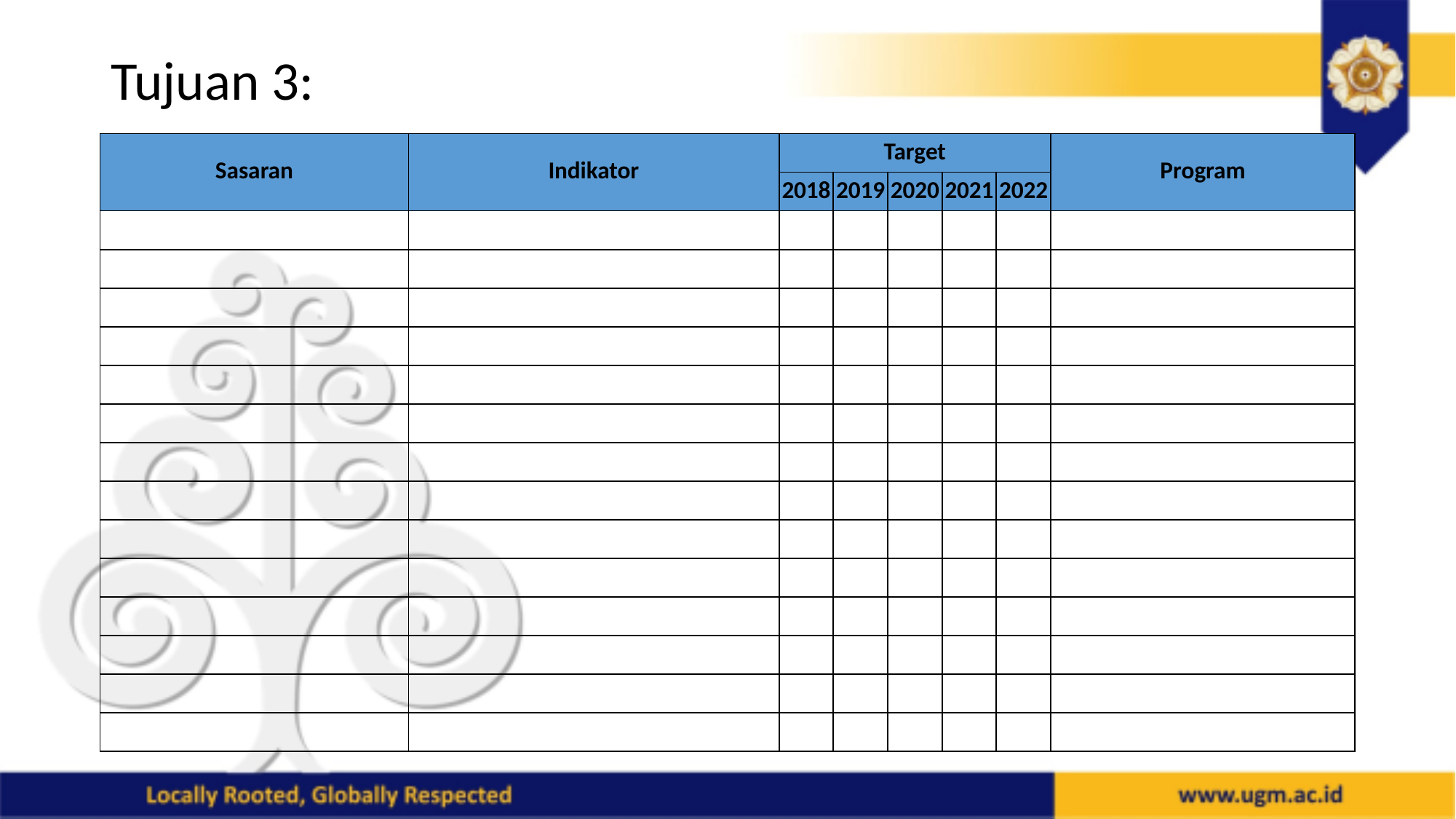

# Tujuan 3:
| Sasaran | Indikator | Target |  |  |  |  | Program |
| --- | --- | --- | --- | --- | --- | --- | --- |
|  |  | 2018 | 2019 | 2020 | 2021 | 2022 |  |
|  |  |  |  |  |  |  |  |
|  |  |  |  |  |  |  |  |
|  |  |  |  |  |  |  |  |
|  |  |  |  |  |  |  |  |
|  |  |  |  |  |  |  |  |
|  |  |  |  |  |  |  |  |
|  |  |  |  |  |  |  |  |
|  |  |  |  |  |  |  |  |
|  |  |  |  |  |  |  |  |
|  |  |  |  |  |  |  |  |
|  |  |  |  |  |  |  |  |
|  |  |  |  |  |  |  |  |
|  |  |  |  |  |  |  |  |
|  |  |  |  |  |  |  |  |